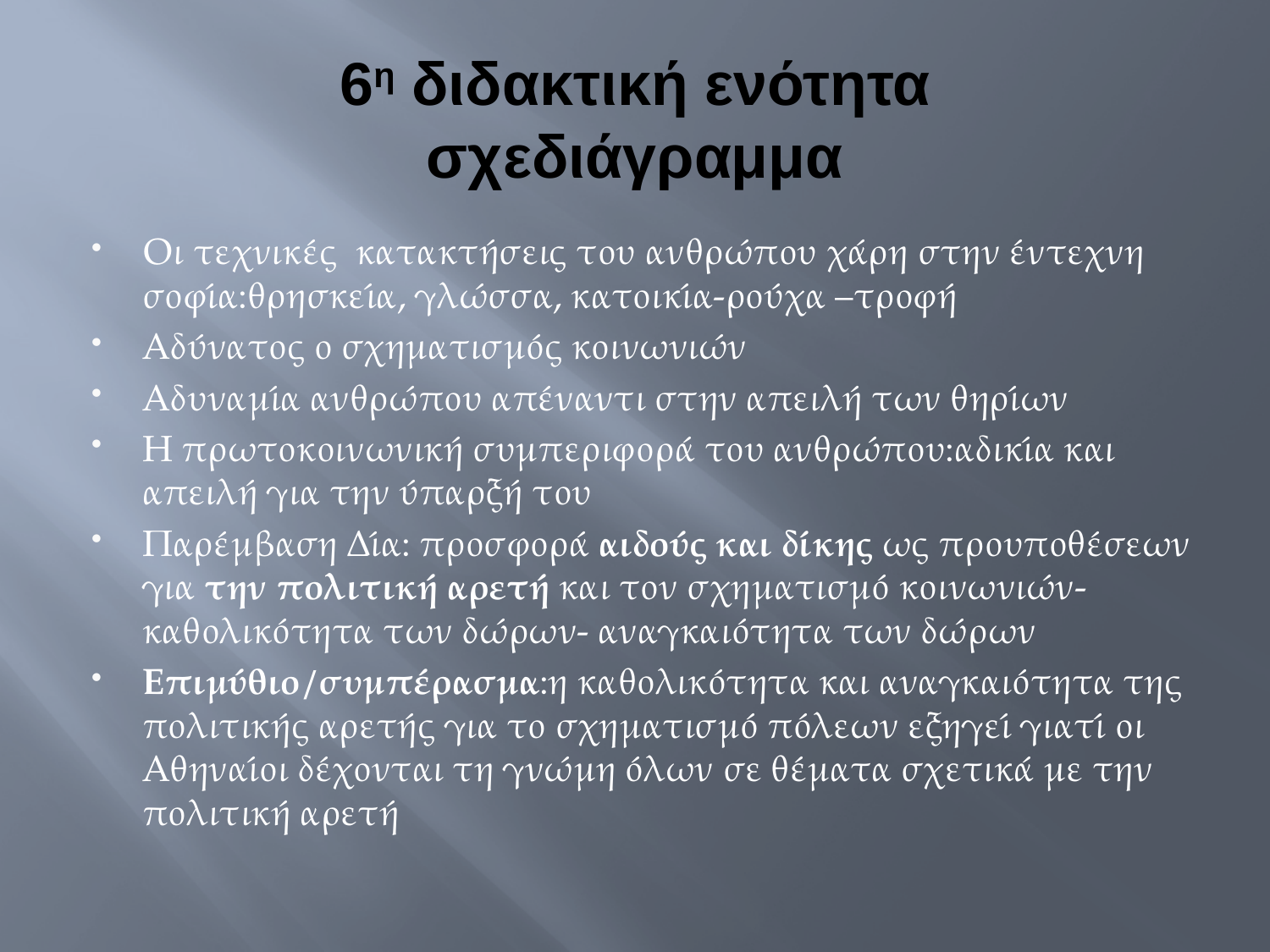

# 6η διδακτική ενότητα σχεδιάγραμμα
Οι τεχνικές  κατακτήσεις του ανθρώπου χάρη στην έντεχνη σοφία:θρησκεία, γλώσσα, κατοικία-ρούχα –τροφή
Αδύνατος ο σχηματισμός κοινωνιών
Αδυναμία ανθρώπου απέναντι στην απειλή των θηρίων
Η πρωτοκοινωνική συμπεριφορά του ανθρώπου:αδικία και απειλή για την ύπαρξή του
Παρέμβαση Δία: προσφορά αιδούς και δίκης ως προυποθέσεων για την πολιτική αρετή και τον σχηματισμό κοινωνιών- καθολικότητα των δώρων- αναγκαιότητα των δώρων
Επιμύθιο/συμπέρασμα:η καθολικότητα και αναγκαιότητα της πολιτικής αρετής για το σχηματισμό πόλεων εξηγεί γιατί οι Αθηναίοι δέχονται τη γνώμη όλων σε θέματα σχετικά με την πολιτική αρετή